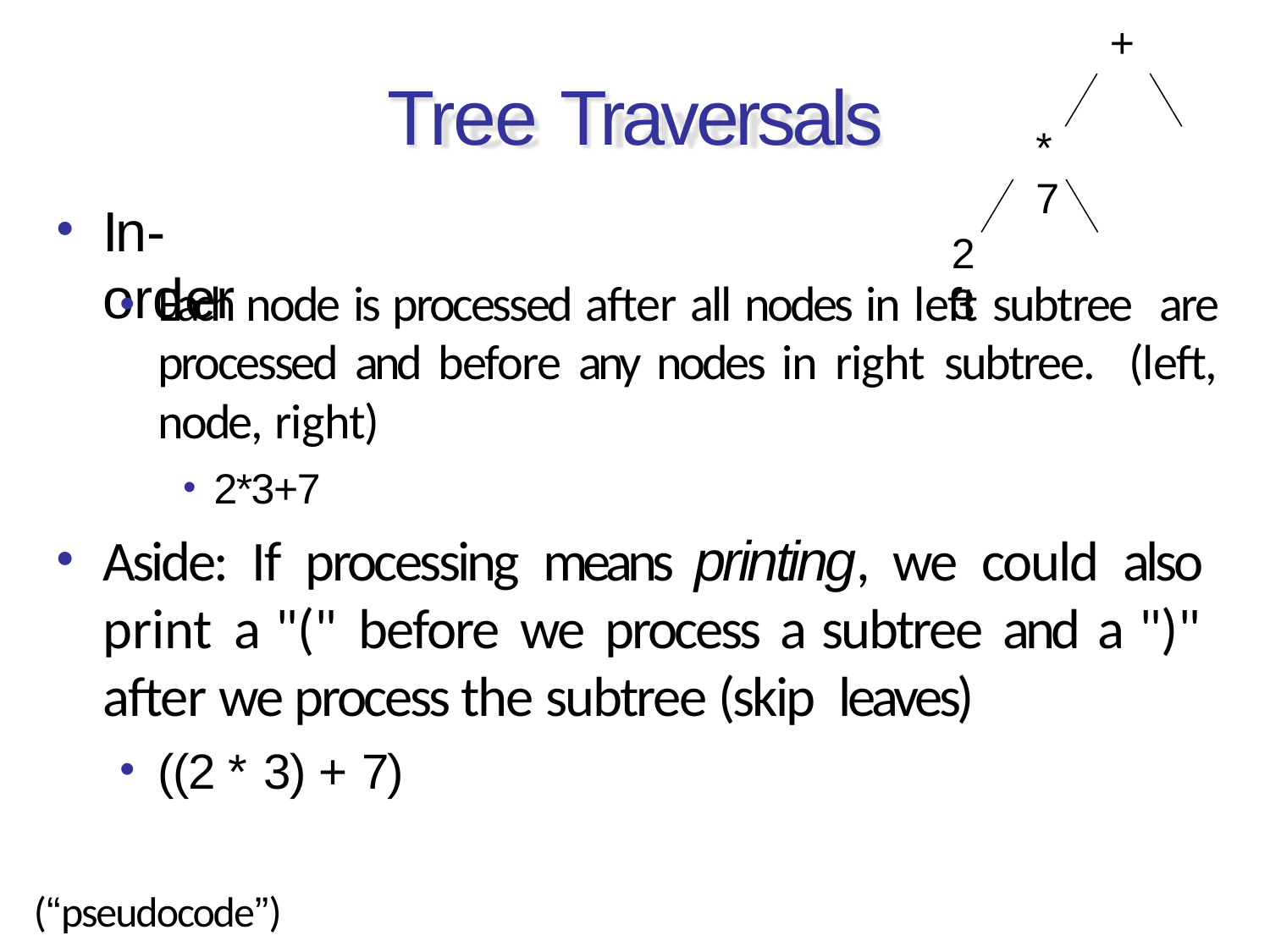

+

# Tree Traversals

*	7

In-order
2	3
Each node is processed after all nodes in left subtree  are processed and before any nodes in right subtree.  (left, node, right)
2*3+7
Aside: If processing means printing, we could also  print a "(" before we process a subtree and a ")"  after we process the subtree (skip leaves)
((2 * 3) + 7)

(“pseudocode”)